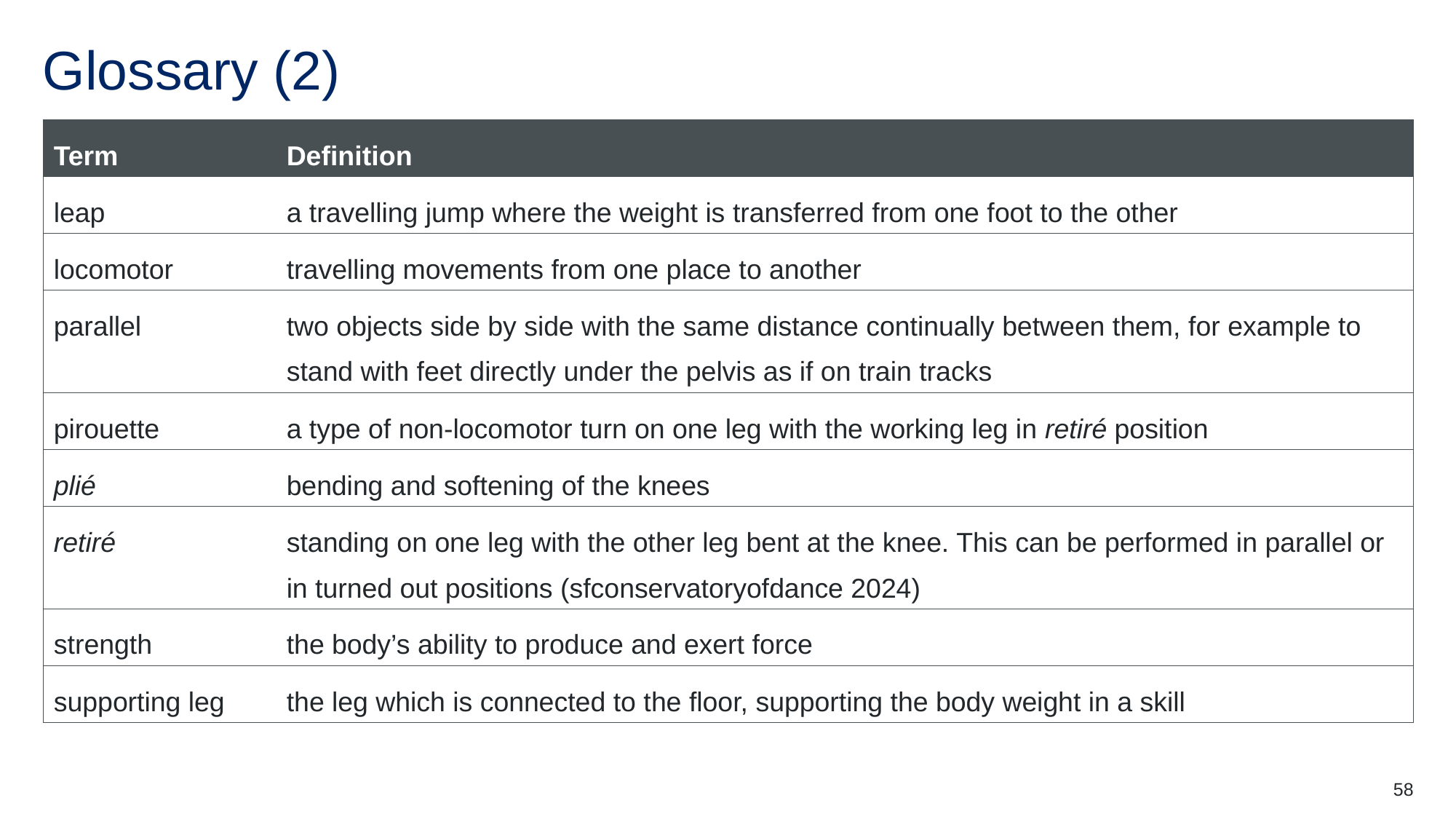

# Glossary (2)
| Term | Definition |
| --- | --- |
| leap | a travelling jump where the weight is transferred from one foot to the other |
| locomotor | travelling movements from one place to another |
| parallel | two objects side by side with the same distance continually between them, for example to stand with feet directly under the pelvis as if on train tracks |
| pirouette | a type of non-locomotor turn on one leg with the working leg in retiré position |
| plié | bending and softening of the knees |
| retiré | standing on one leg with the other leg bent at the knee. This can be performed in parallel or in turned out positions (sfconservatoryofdance 2024) |
| strength | the body’s ability to produce and exert force |
| supporting leg | the leg which is connected to the floor, supporting the body weight in a skill |
58